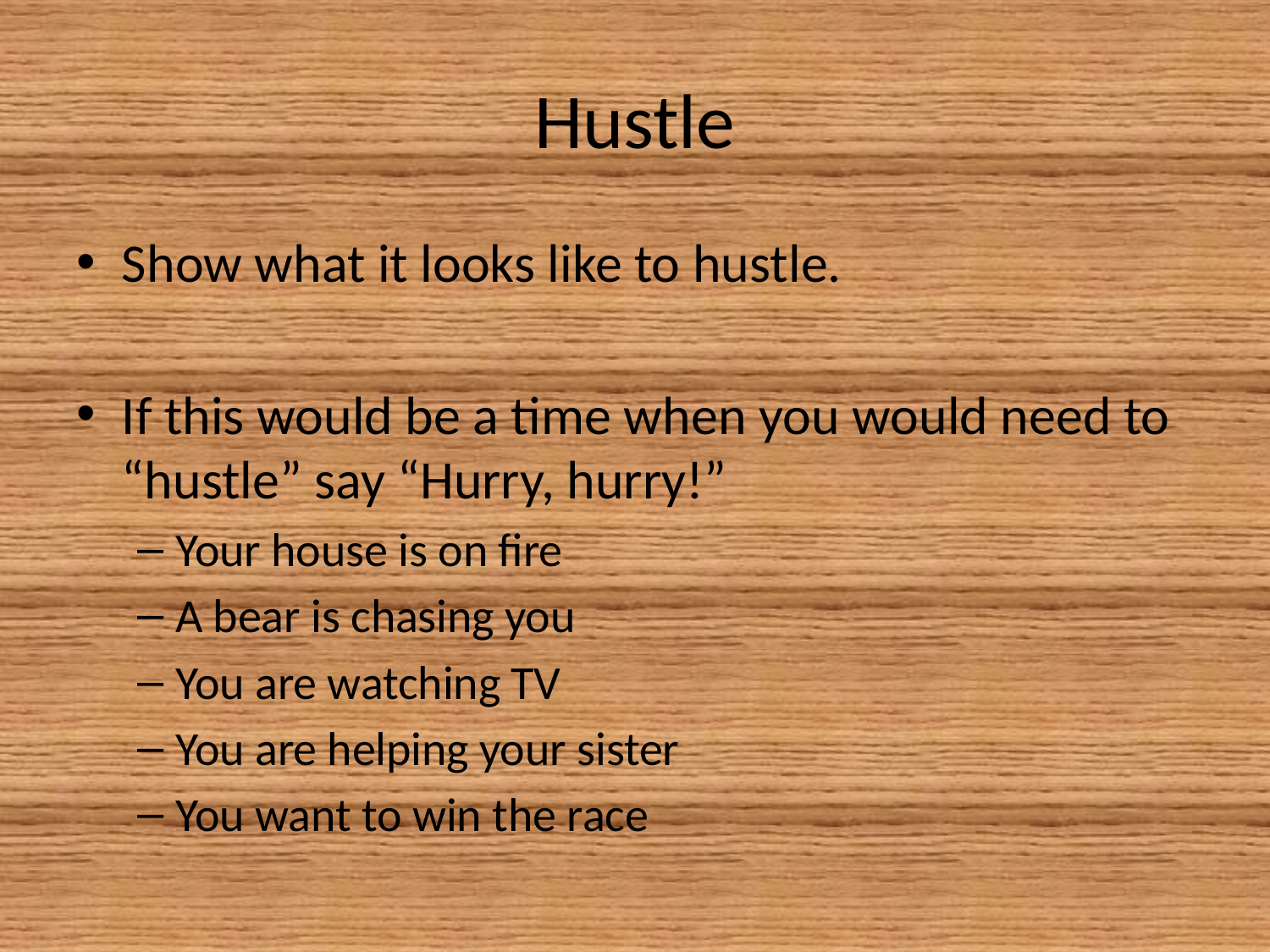

# Hustle
Show what it looks like to hustle.

If this would be a time when you would need to “hustle” say “Hurry, hurry!”
Your house is on fire
A bear is chasing you
You are watching TV
You are helping your sister
You want to win the race